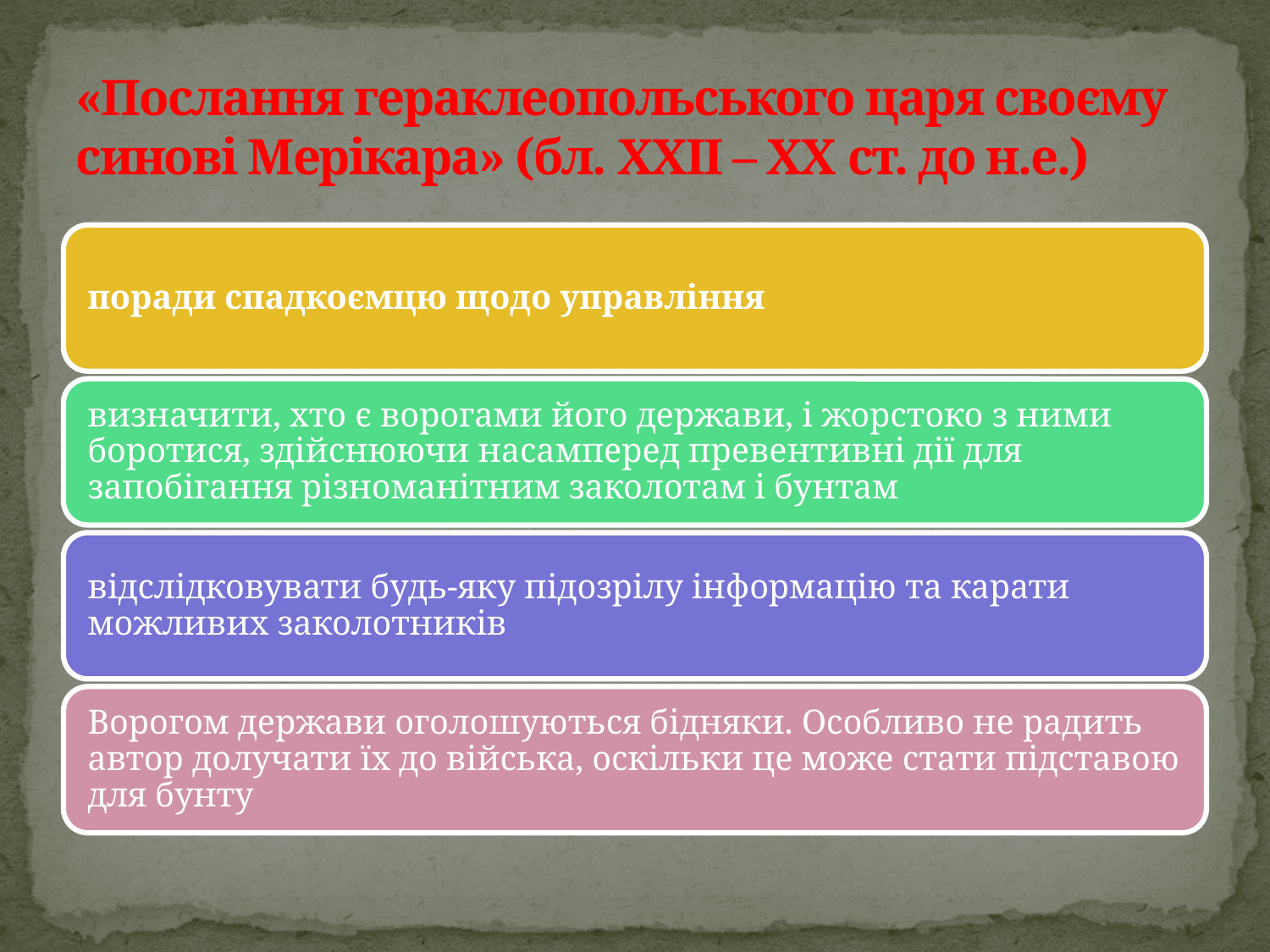

# «Послання гераклеопольського царя своєму синові Мерікара» (бл. XXII – XX ст. до н.е.)
поради спадкоємцю щодо управління
визначити, хто є ворогами його держави, і жорстоко з ними боротися, здійснюючи насамперед превентивні дії для запобігання різноманітним заколотам і бунтам
відслідковувати будь-яку підозрілу інформацію та карати можливих заколотників
Ворогом держави оголошуються бідняки. Особливо не радить автор долучати їх до війська, оскільки це може стати підставою для бунту